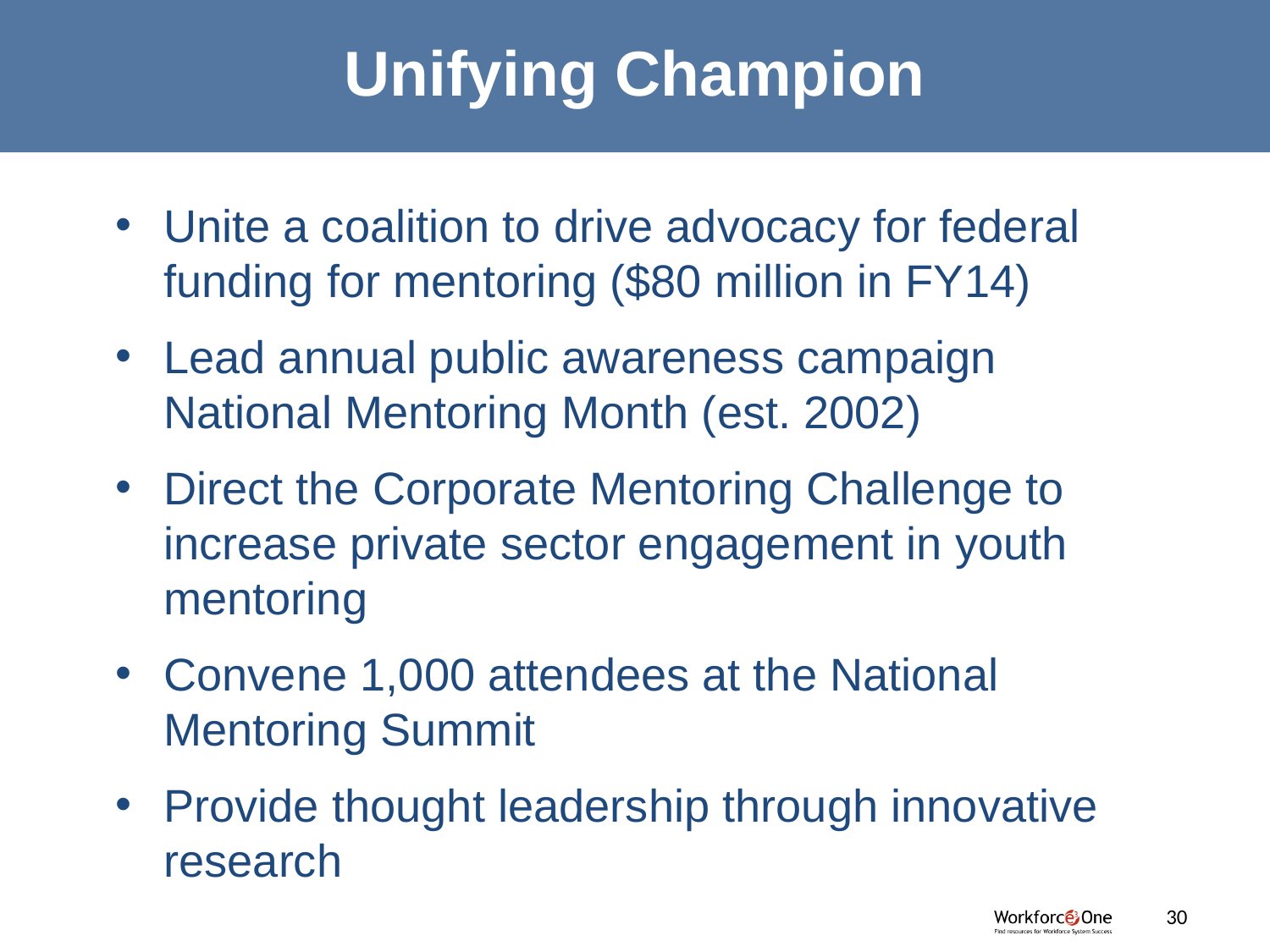

# Unifying Champion
Unite a coalition to drive advocacy for federal funding for mentoring ($80 million in FY14)
Lead annual public awareness campaign National Mentoring Month (est. 2002)
Direct the Corporate Mentoring Challenge to increase private sector engagement in youth mentoring
Convene 1,000 attendees at the National Mentoring Summit
Provide thought leadership through innovative research
30